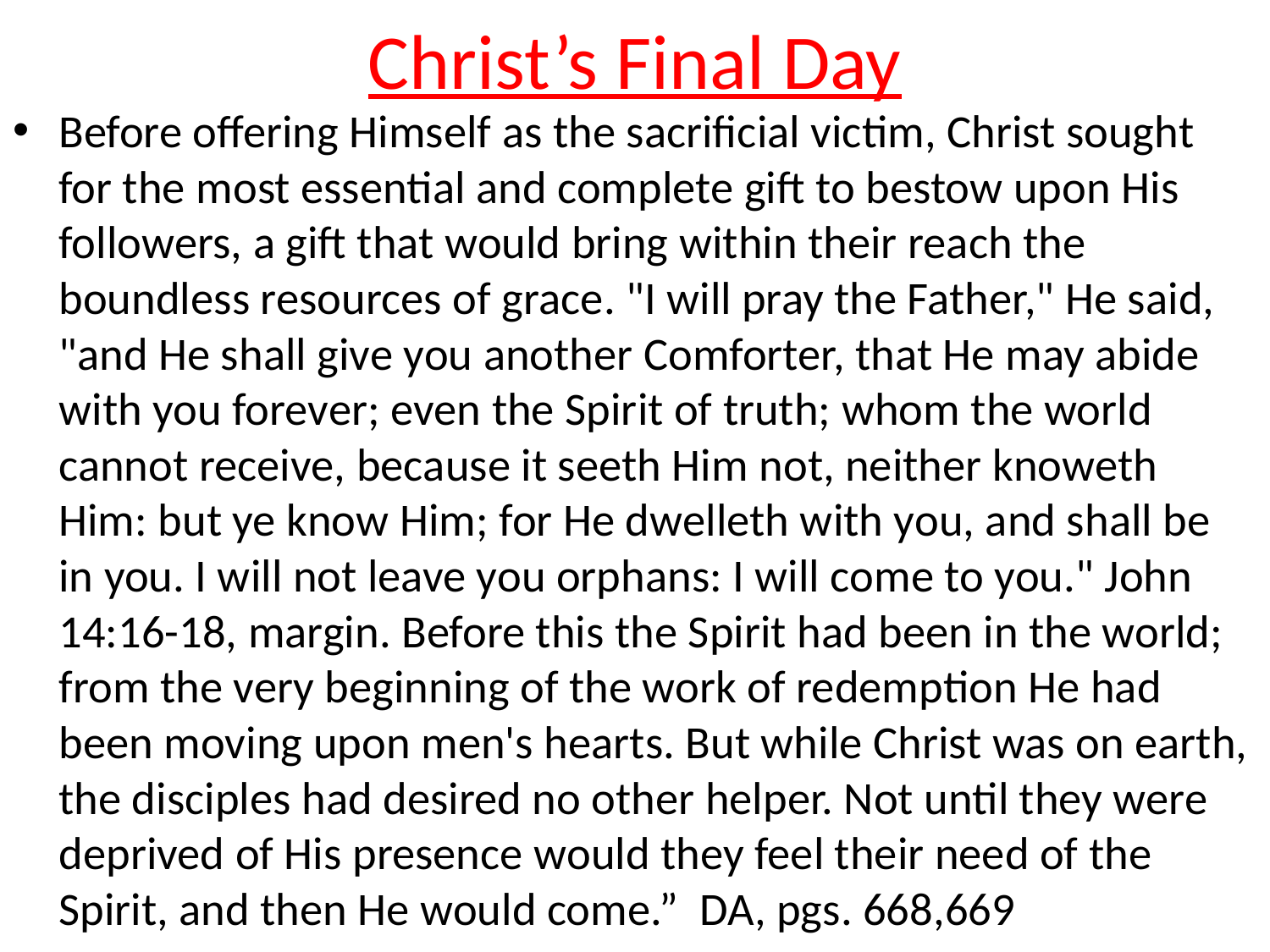

# Christ’s Final Day
Before offering Himself as the sacrificial victim, Christ sought for the most essential and complete gift to bestow upon His followers, a gift that would bring within their reach the boundless resources of grace. "I will pray the Father," He said, "and He shall give you another Comforter, that He may abide with you forever; even the Spirit of truth; whom the world cannot receive, because it seeth Him not, neither knoweth Him: but ye know Him; for He dwelleth with you, and shall be in you. I will not leave you orphans: I will come to you." John 14:16-18, margin. Before this the Spirit had been in the world; from the very beginning of the work of redemption He had been moving upon men's hearts. But while Christ was on earth, the disciples had desired no other helper. Not until they were deprived of His presence would they feel their need of the Spirit, and then He would come.”  DA, pgs. 668,669